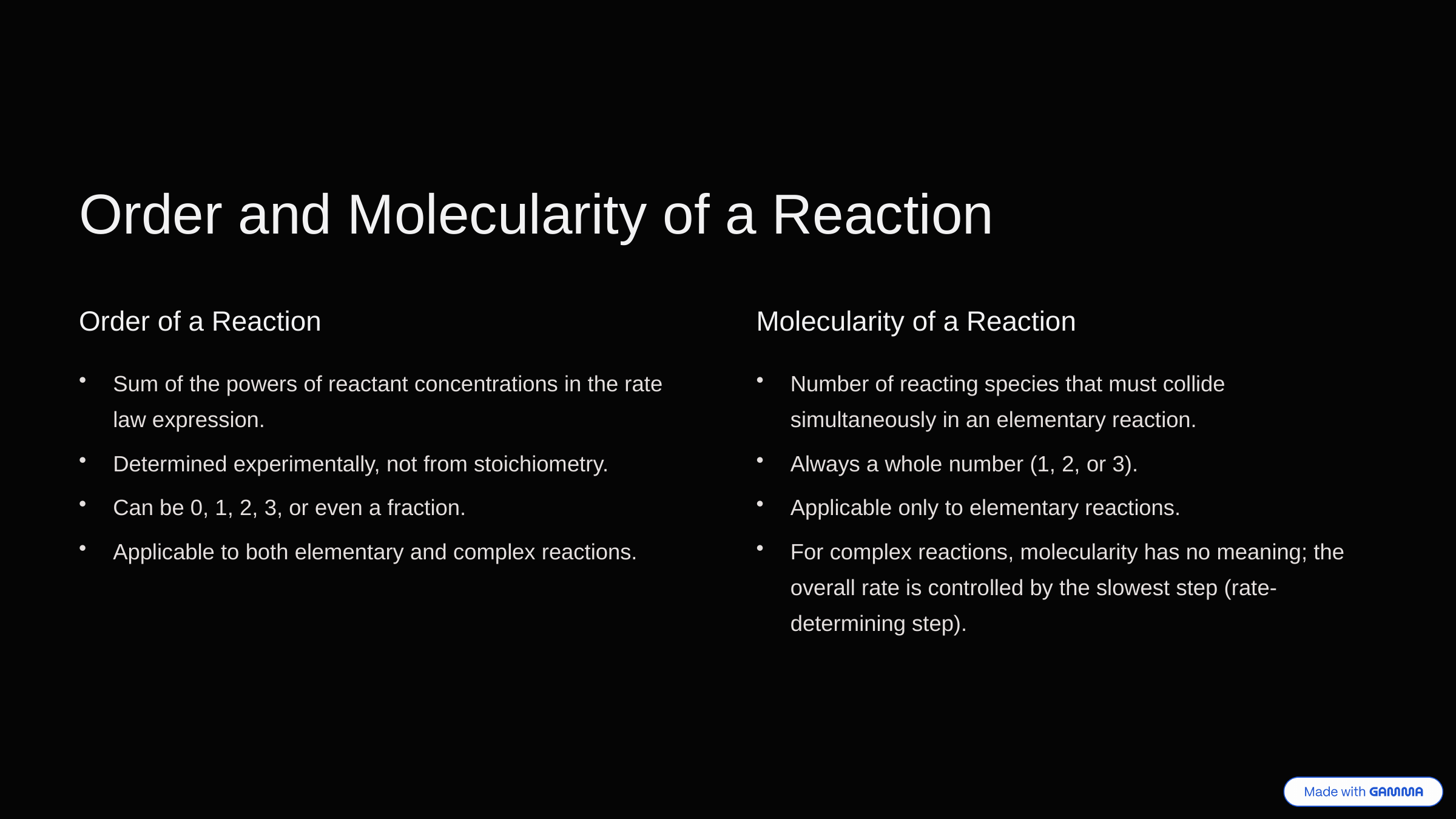

Order and Molecularity of a Reaction
Order of a Reaction
Molecularity of a Reaction
Sum of the powers of reactant concentrations in the rate law expression.
Number of reacting species that must collide simultaneously in an elementary reaction.
Determined experimentally, not from stoichiometry.
Always a whole number (1, 2, or 3).
Can be 0, 1, 2, 3, or even a fraction.
Applicable only to elementary reactions.
Applicable to both elementary and complex reactions.
For complex reactions, molecularity has no meaning; the overall rate is controlled by the slowest step (rate-determining step).